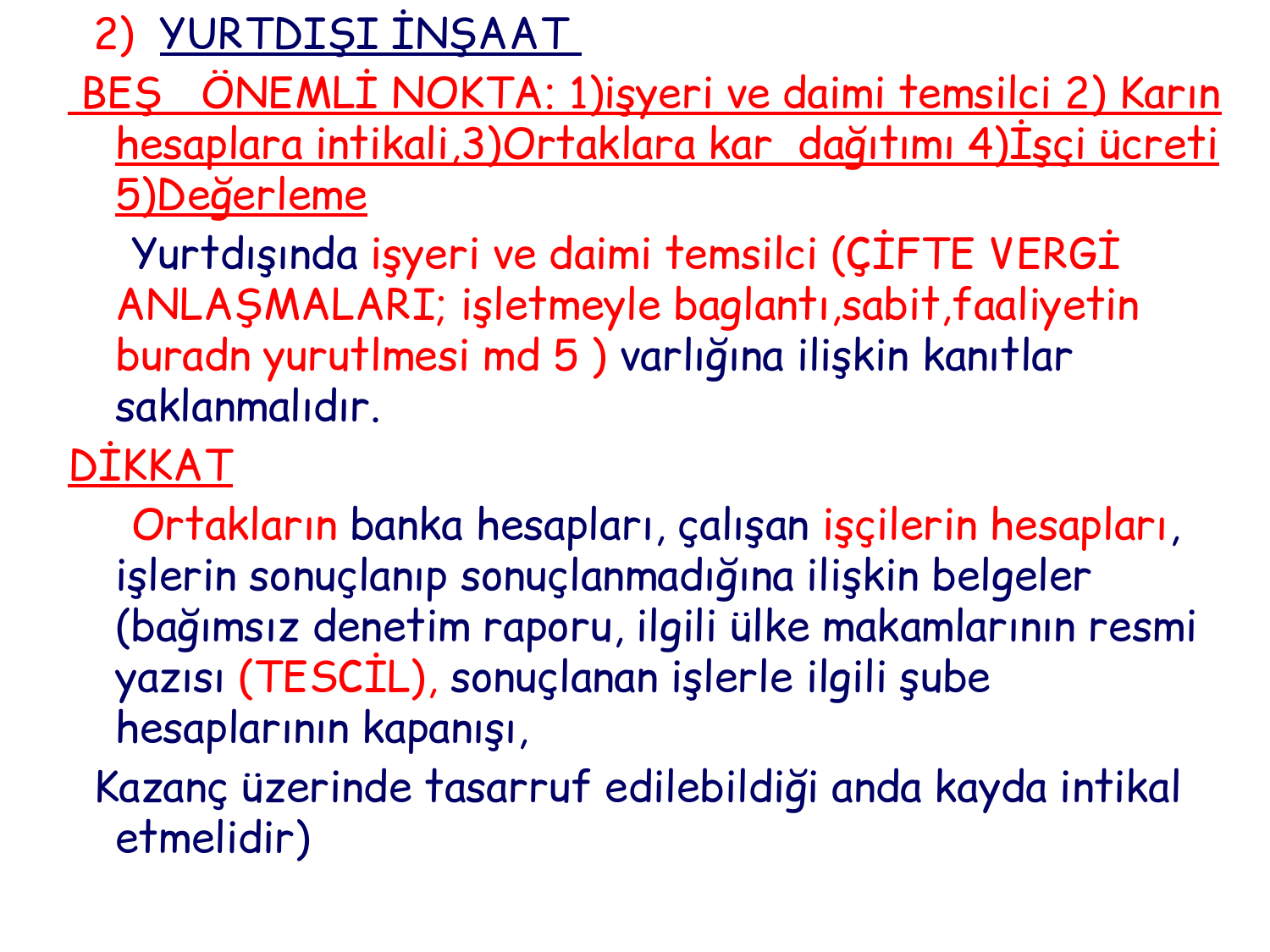

2)  YURTDIŞI İNŞAAT
 BEŞ   ÖNEMLİ NOKTA: 1)işyeri ve daimi temsilci 2) Karın hesaplara intikali,3)Ortaklara kar  dağıtımı 4)İşçi ücreti 5)Değerleme
     Yurtdışında işyeri ve daimi temsilci (ÇİFTE VERGİ ANLAŞMALARI; işletmeyle baglantı,sabit,faaliyetin buradn yurutlmesi md 5 ) varlığına ilişkin kanıtlar  saklanmalıdır.
DİKKAT
     Ortakların banka hesapları, çalışan işçilerin hesapları, işlerin sonuçlanıp sonuçlanmadığına ilişkin belgeler (bağımsız denetim raporu, ilgili ülke makamlarının resmi yazısı (TESCİL), sonuçlanan işlerle ilgili şube hesaplarının kapanışı,
  Kazanç üzerinde tasarruf edilebildiği anda kayda intikal etmelidir)